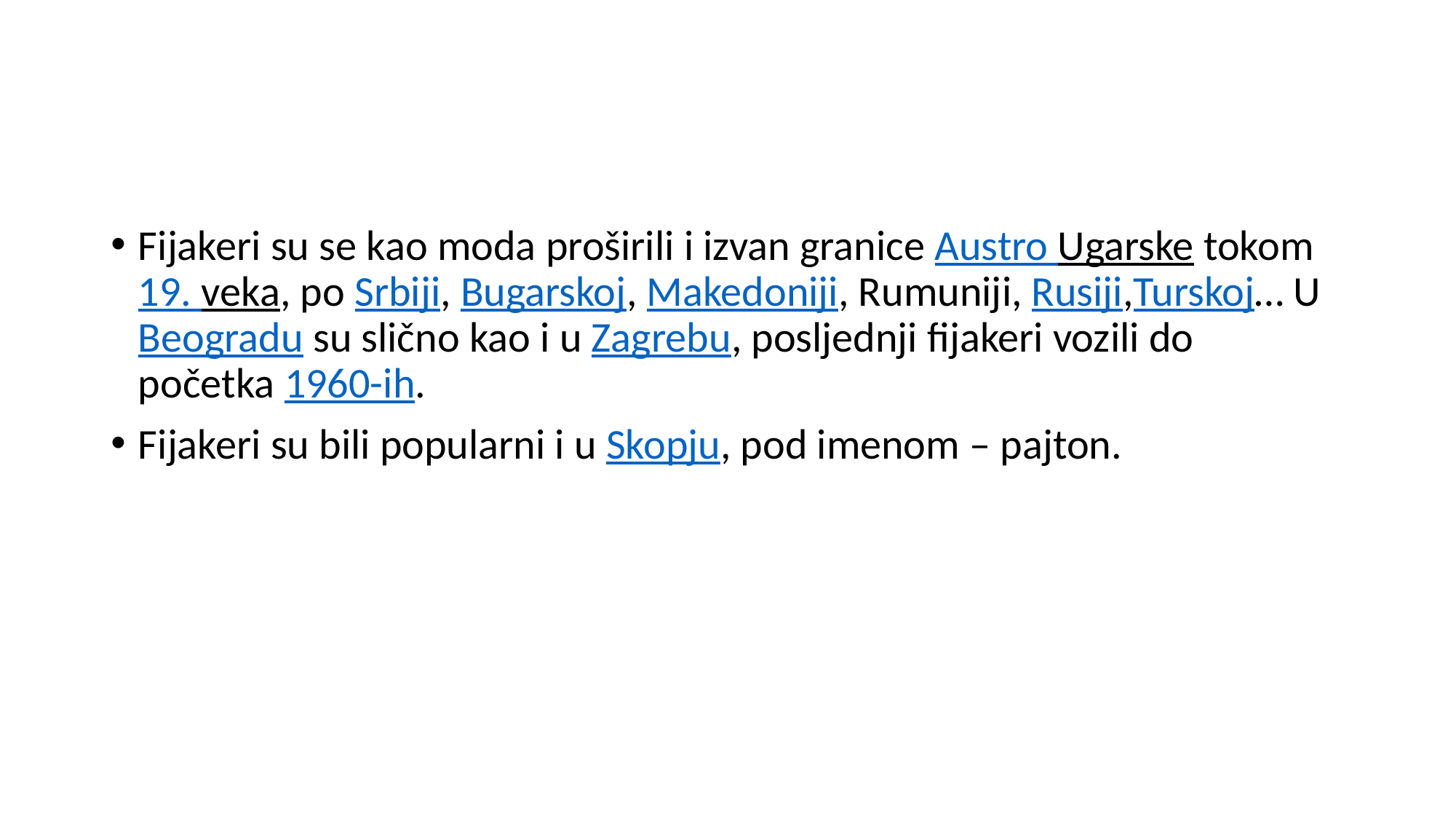

#
Fijakeri su se kao moda proširili i izvan granice Austro Ugarske tokom 19. veka, po Srbiji, Bugarskoj, Makedoniji, Rumuniji, Rusiji,Turskoj… U Beogradu su slično kao i u Zagrebu, posljednji fijakeri vozili do početka 1960-ih.
Fijakeri su bili popularni i u Skopju, pod imenom – pajton.